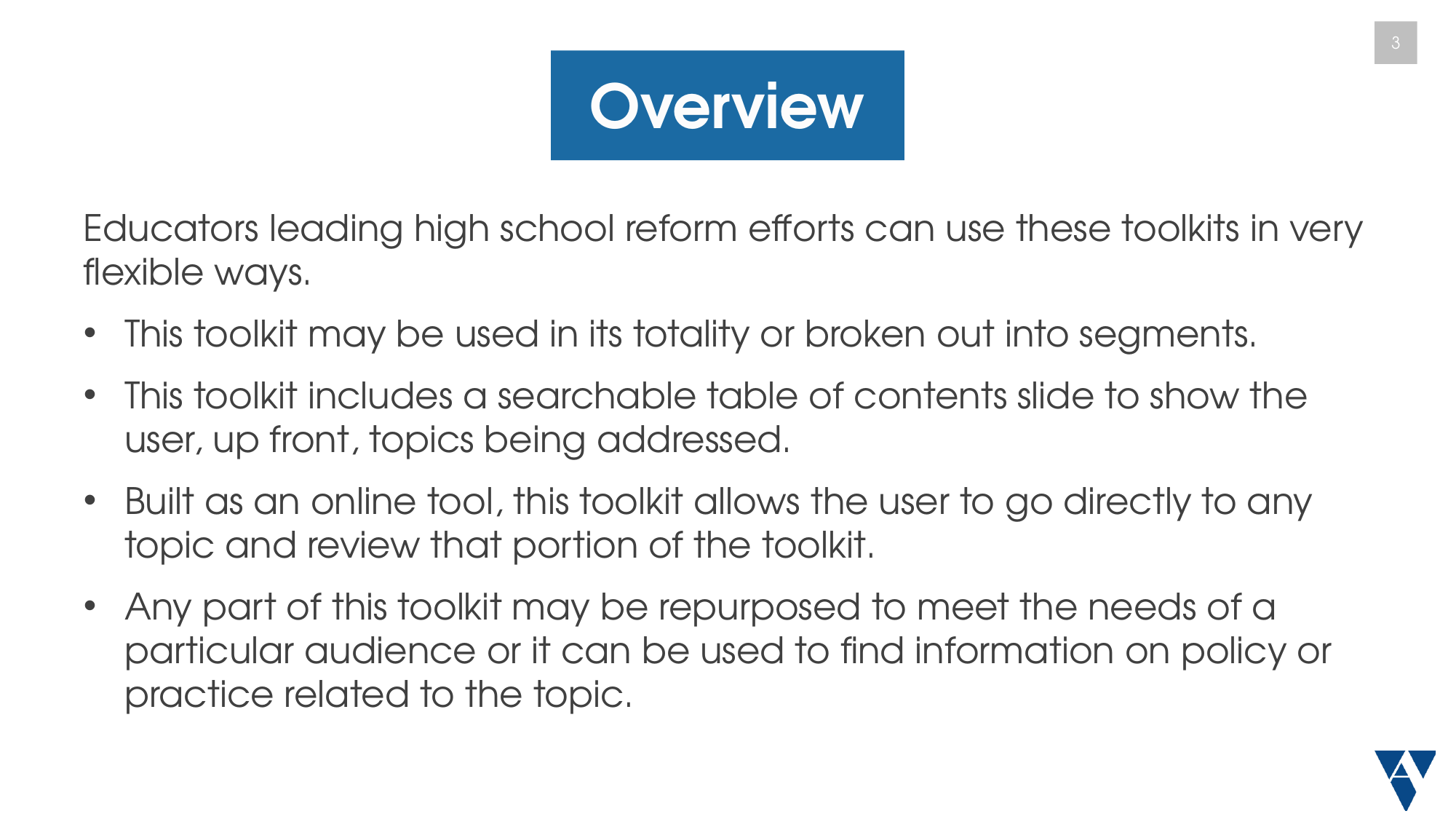

# Overview

Educators leading high school reform efforts can use these toolkits in very flexible ways.
This toolkit may be used in its totality or broken out into segments.
This toolkit includes a searchable table of contents slide to show the user, up front, topics being addressed.
Built as an online tool, this toolkit allows the user to go directly to any topic and review that portion of the toolkit.
Any part of this toolkit may be repurposed to meet the needs of a particular audience or it can be used to find information on policy or practice related to the topic.